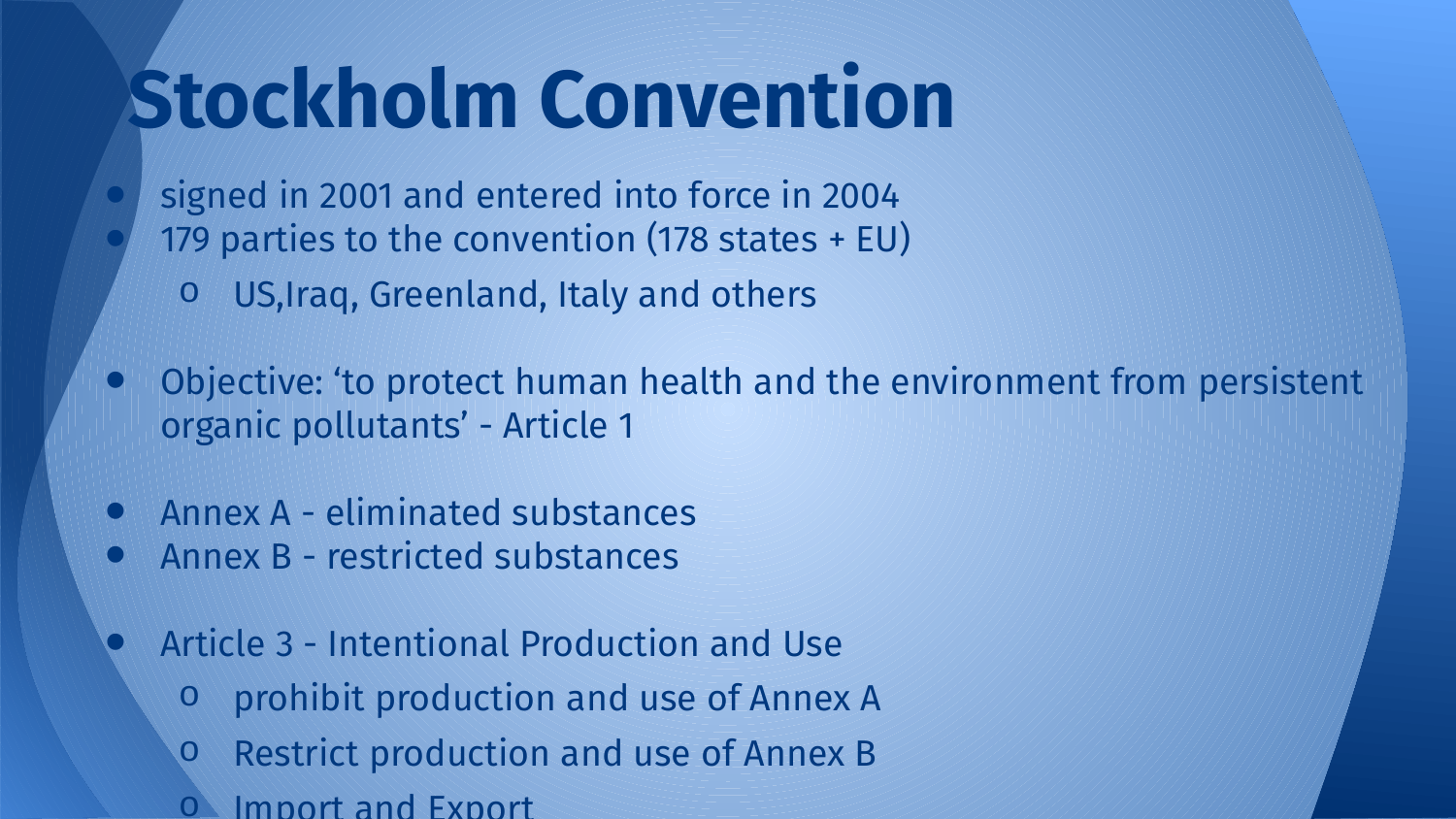

# Stockholm Convention
signed in 2001 and entered into force in 2004
179 parties to the convention (178 states + EU)
US,Iraq, Greenland, Italy and others

Objective: ‘to protect human health and the environment from persistent organic pollutants’ - Article 1

Annex A - eliminated substances
Annex B - restricted substances

Article 3 - Intentional Production and Use
prohibit production and use of Annex A
Restrict production and use of Annex B
Import and Export